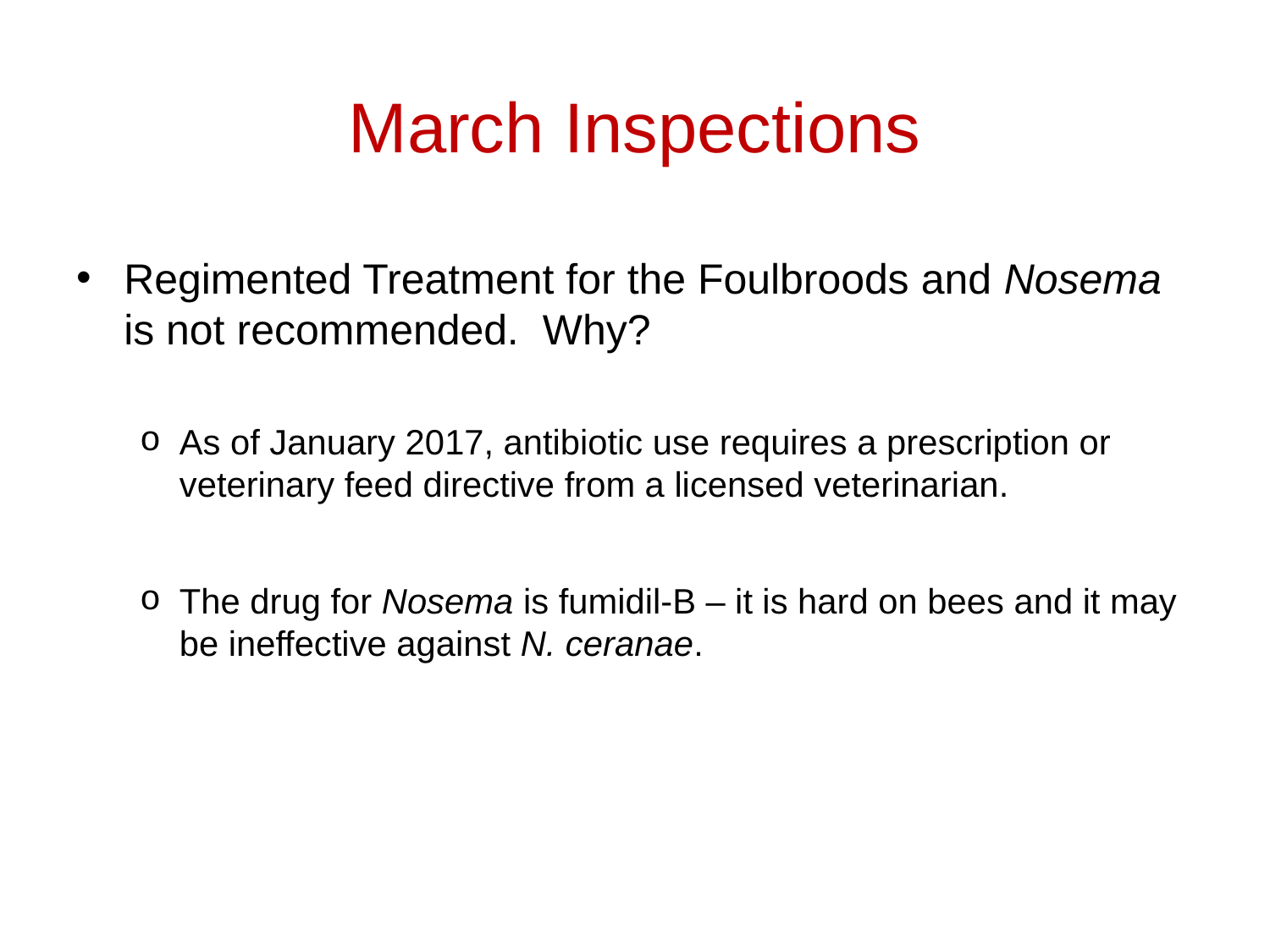

# March Inspections
Regimented Treatment for the Foulbroods and Nosema is not recommended.  Why?

As of January 2017, antibiotic use requires a prescription or veterinary feed directive from a licensed veterinarian.

The drug for Nosema is fumidil-B – it is hard on bees and it may be ineffective against N. ceranae.